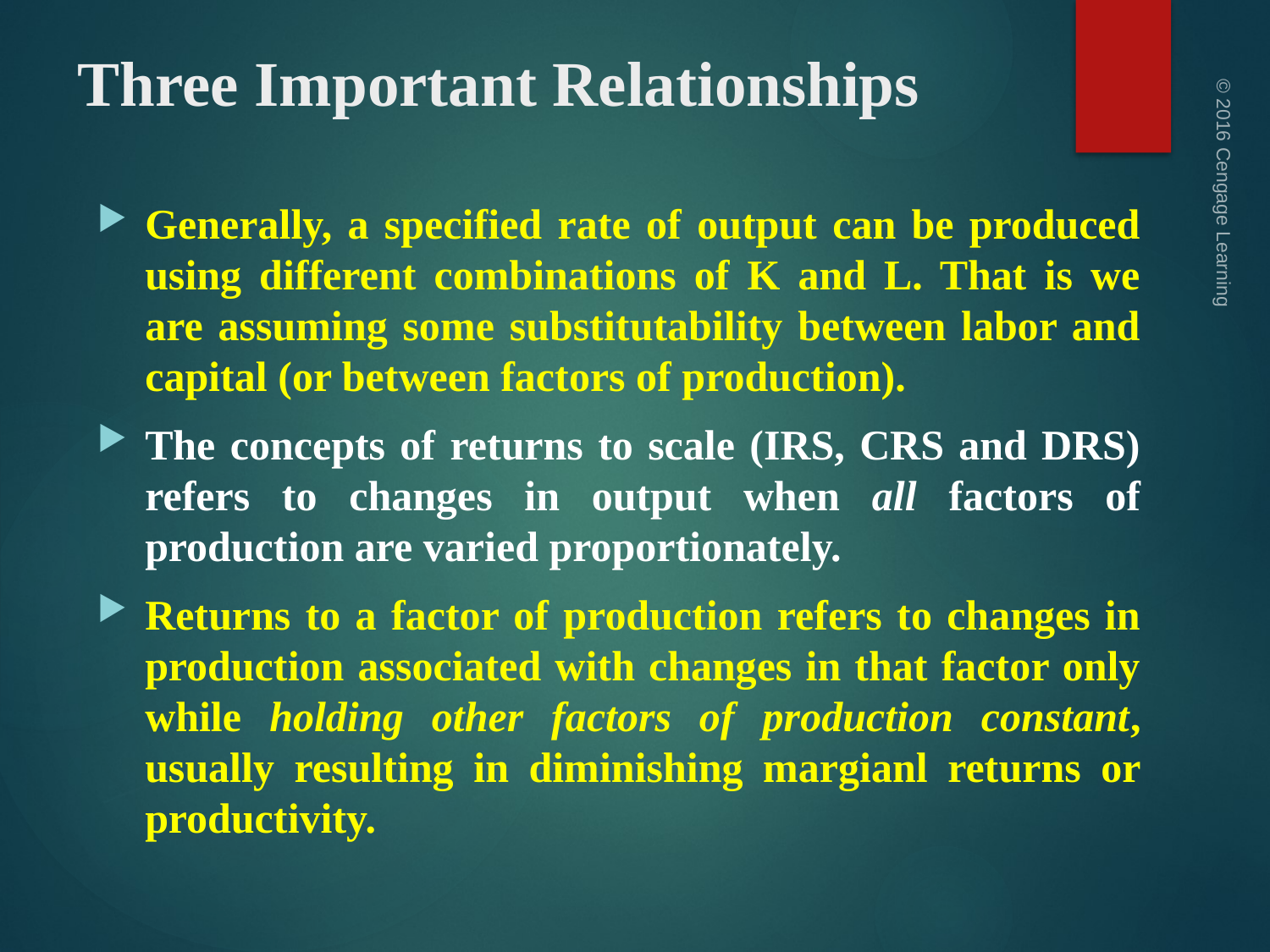

# Three Important Relationships
Generally, a specified rate of output can be produced using different combinations of K and L. That is we are assuming some substitutability between labor and capital (or between factors of production).
The concepts of returns to scale (IRS, CRS and DRS) refers to changes in output when all factors of production are varied proportionately.
Returns to a factor of production refers to changes in production associated with changes in that factor only while holding other factors of production constant, usually resulting in diminishing margianl returns or productivity.
© 2016 Cengage Learning